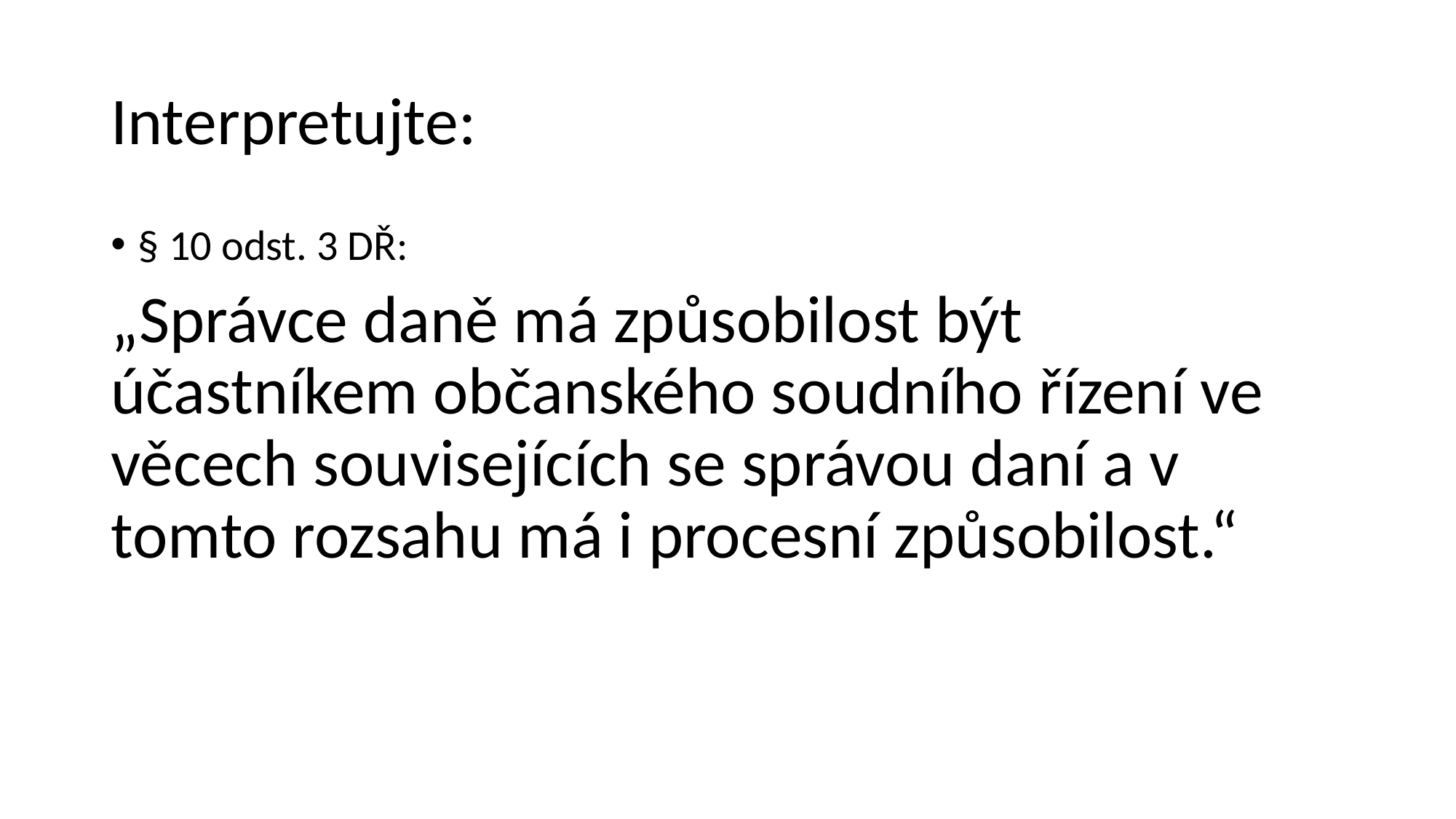

# Interpretujte:
§ 10 odst. 3 DŘ:
„Správce daně má způsobilost být účastníkem občanského soudního řízení ve věcech souvisejících se správou daní a v tomto rozsahu má i procesní způsobilost.“